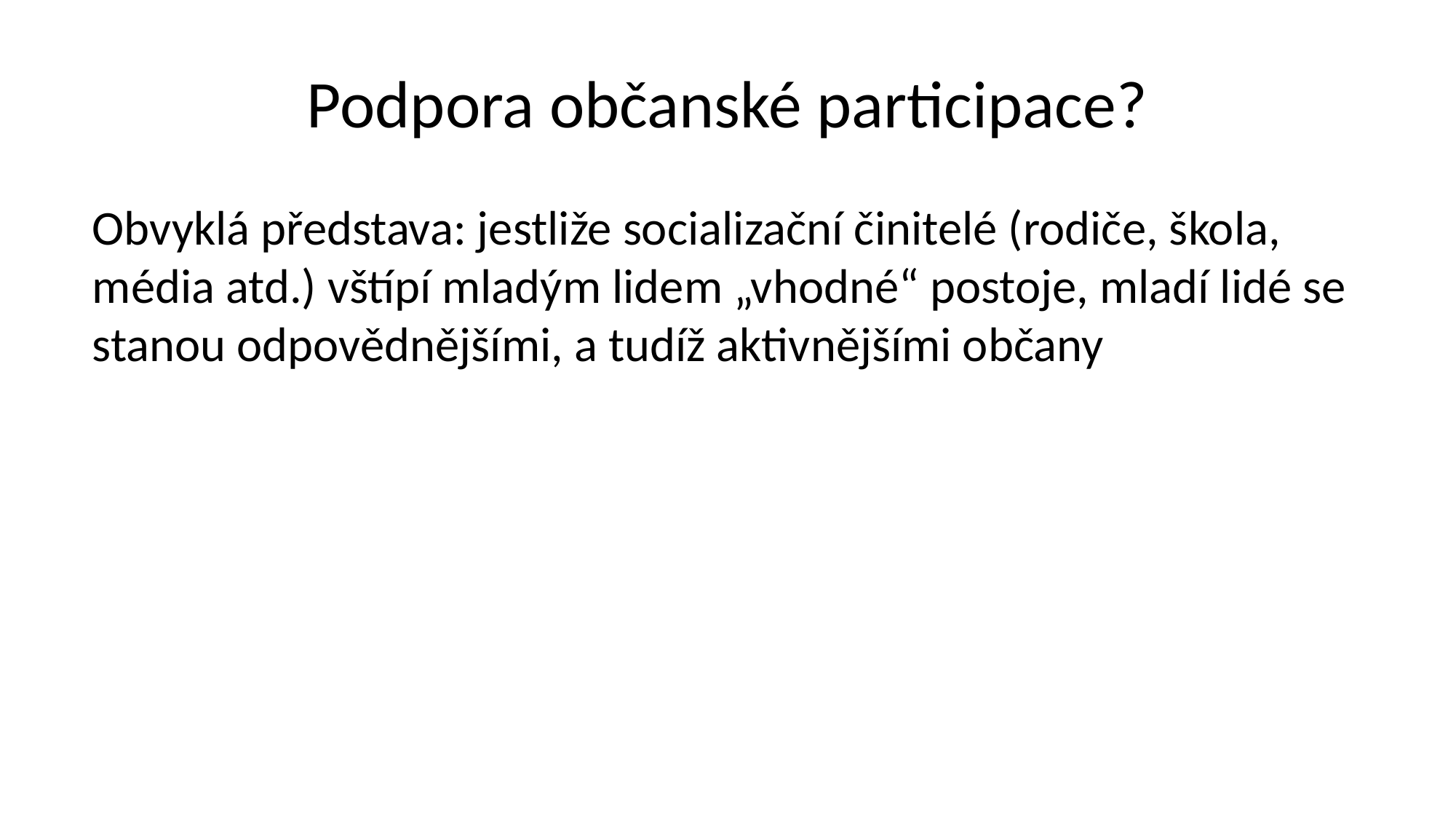

# Podpora občanské participace?
Obvyklá představa: jestliže socializační činitelé (rodiče, škola, média atd.) vštípí mladým lidem „vhodné“ postoje, mladí lidé se stanou odpovědnějšími, a tudíž aktivnějšími občany